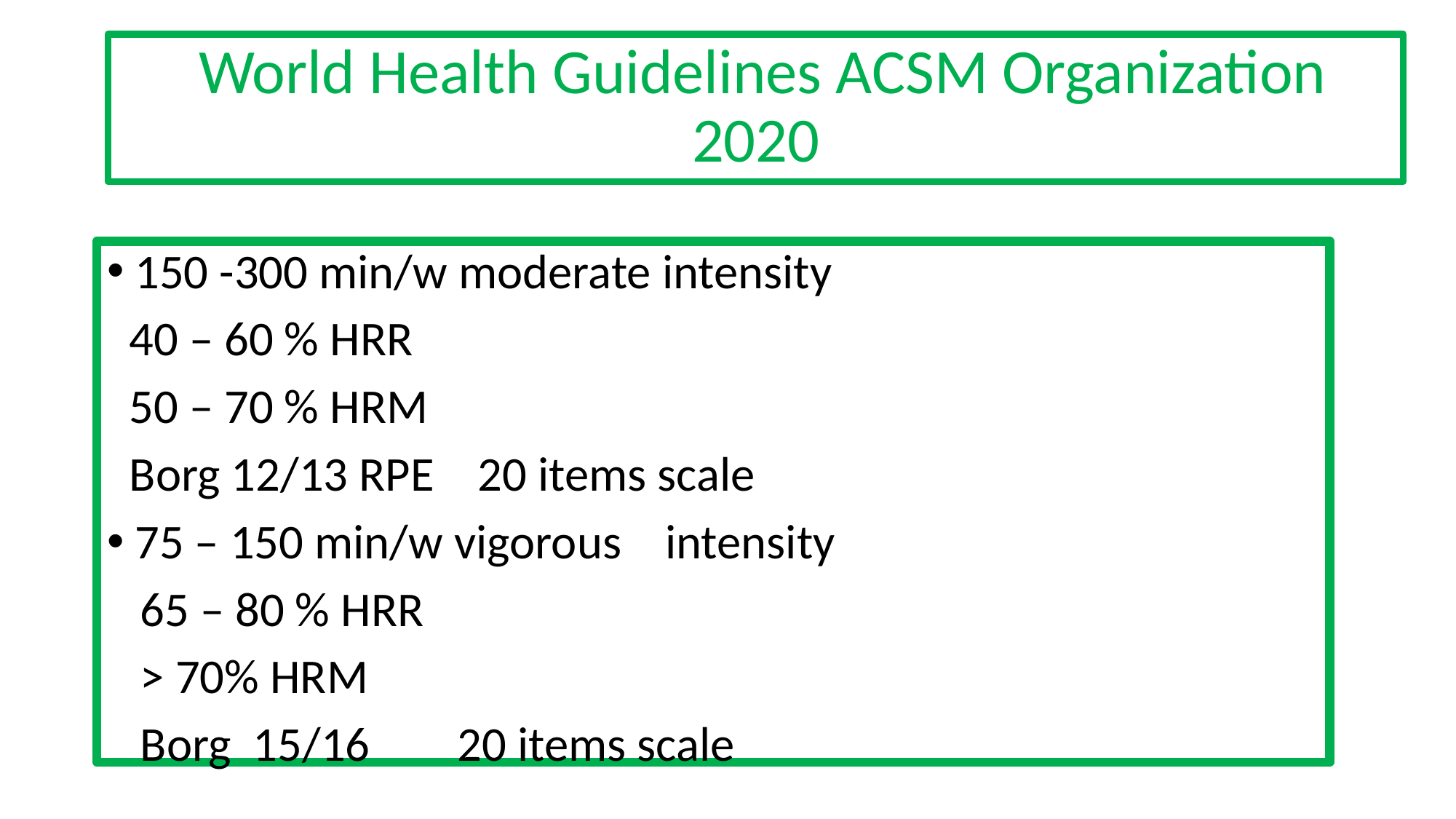

# World Health Guidelines ACSM Organization 2020
150 -300 min/w moderate intensity
  40 – 60 % HRR
  50 – 70 % HRM
  Borg 12/13 RPE    20 items scale
75 – 150 min/w vigorous    intensity
   65 – 80 % HRR
   > 70% HRM
   Borg  15/16        20 items scale